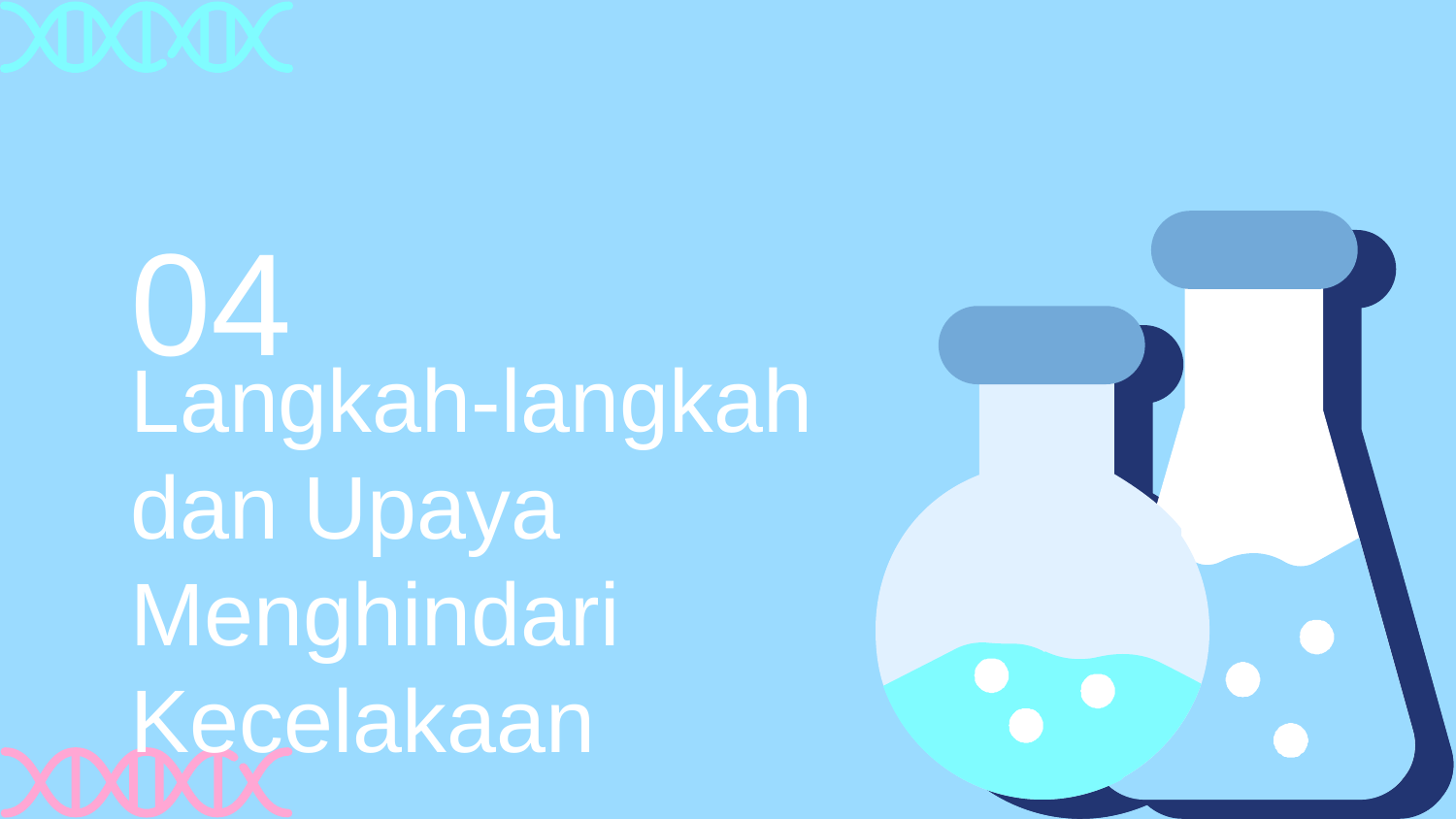

04
# Langkah-langkah dan Upaya Menghindari Kecelakaan